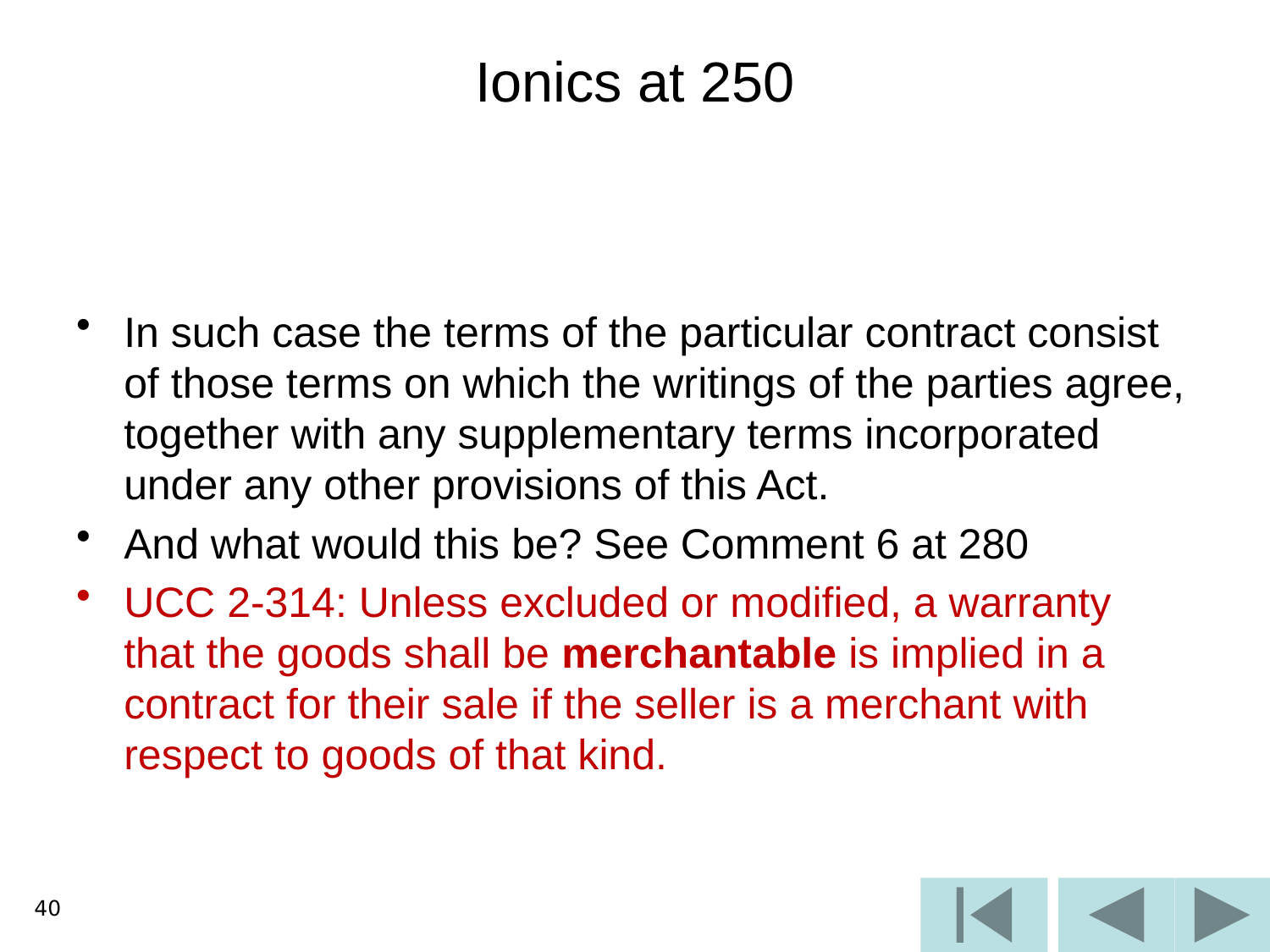

# Ionics at 250

In such case the terms of the particular contract consist of those terms on which the writings of the parties agree, together with any supplementary terms incorporated under any other provisions of this Act.
And what would this be? See Comment 6 at 280
UCC 2-314: Unless excluded or modified, a warranty that the goods shall be merchantable is implied in a contract for their sale if the seller is a merchant with respect to goods of that kind.
40